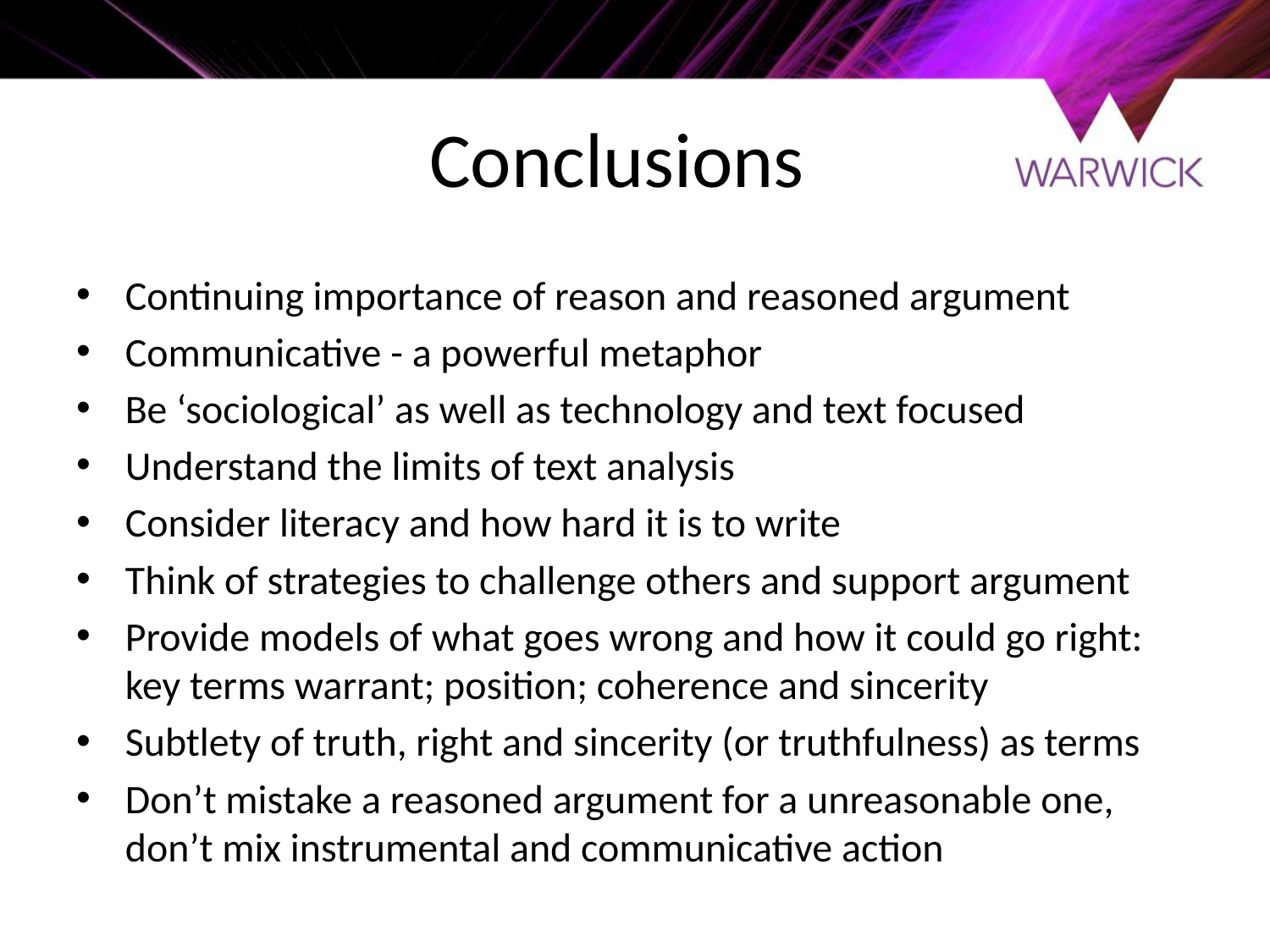

# Conclusions
Continuing importance of reason and reasoned argument
Communicative - a powerful metaphor
Be ‘sociological’ as well as technology and text focused
Understand the limits of text analysis
Consider literacy and how hard it is to write
Think of strategies to challenge others and support argument
Provide models of what goes wrong and how it could go right: key terms warrant; position; coherence and sincerity
Subtlety of truth, right and sincerity (or truthfulness) as terms
Don’t mistake a reasoned argument for a unreasonable one, don’t mix instrumental and communicative action